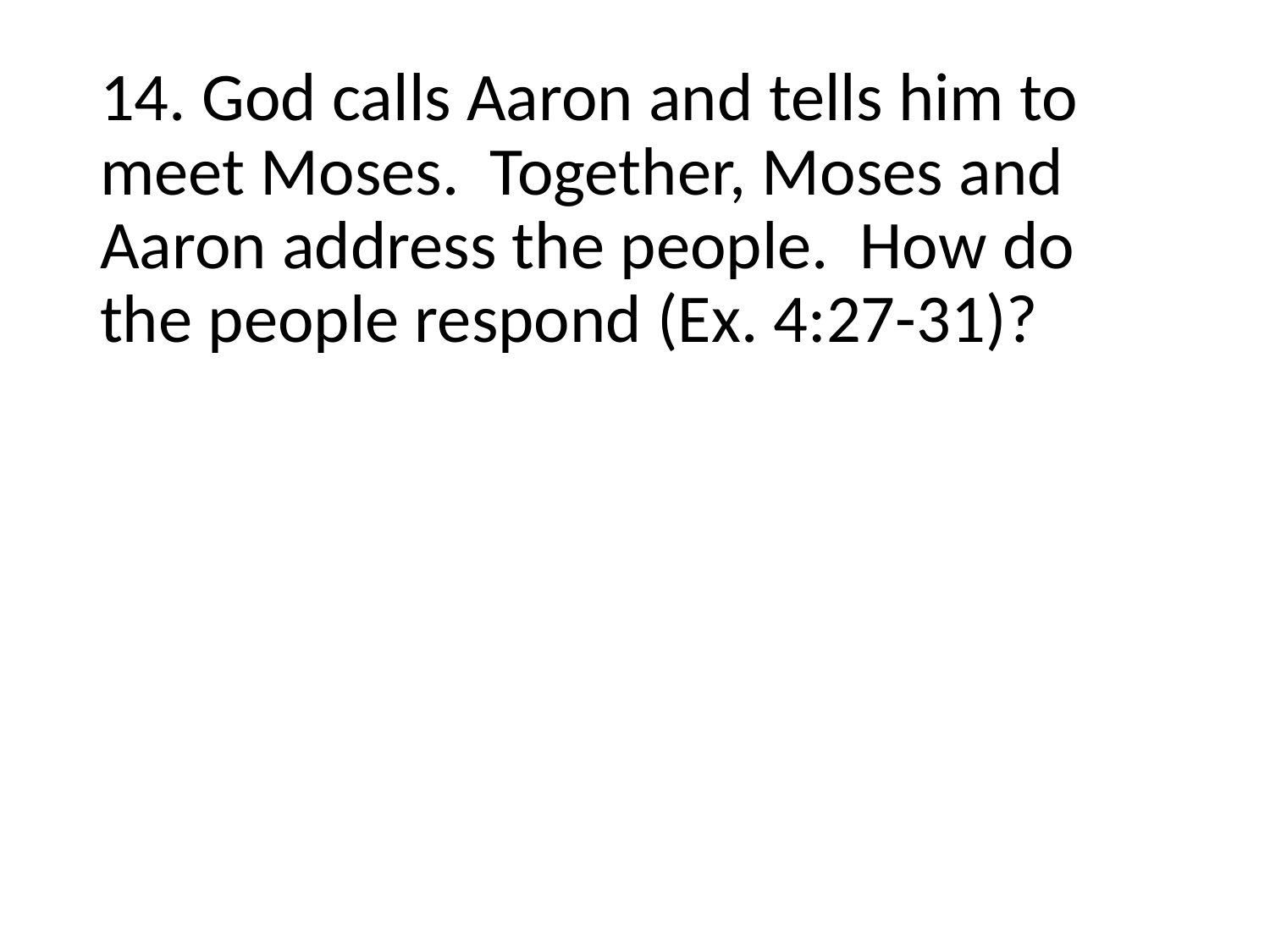

# 14. God calls Aaron and tells him to meet Moses.  Together, Moses and Aaron address the people.  How do the people respond (Ex. 4:27-31)?